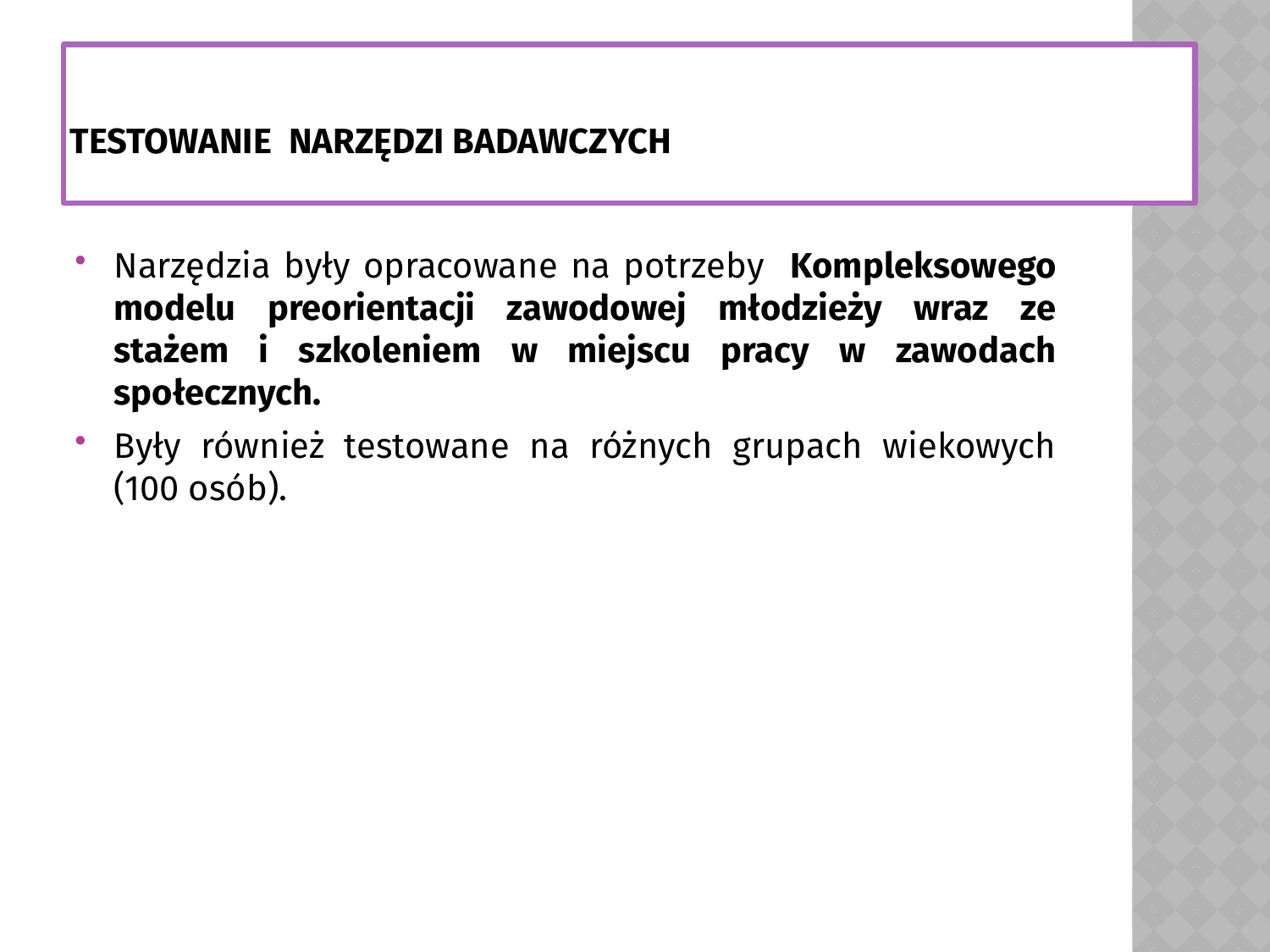

# testowanie  narzędzi badawczych
Narzędzia były opracowane na potrzeby  Kompleksowego modelu preorientacji zawodowej młodzieży wraz ze stażem i szkoleniem w miejscu pracy w zawodach społecznych.
Były również testowane na różnych grupach wiekowych (100 osób).